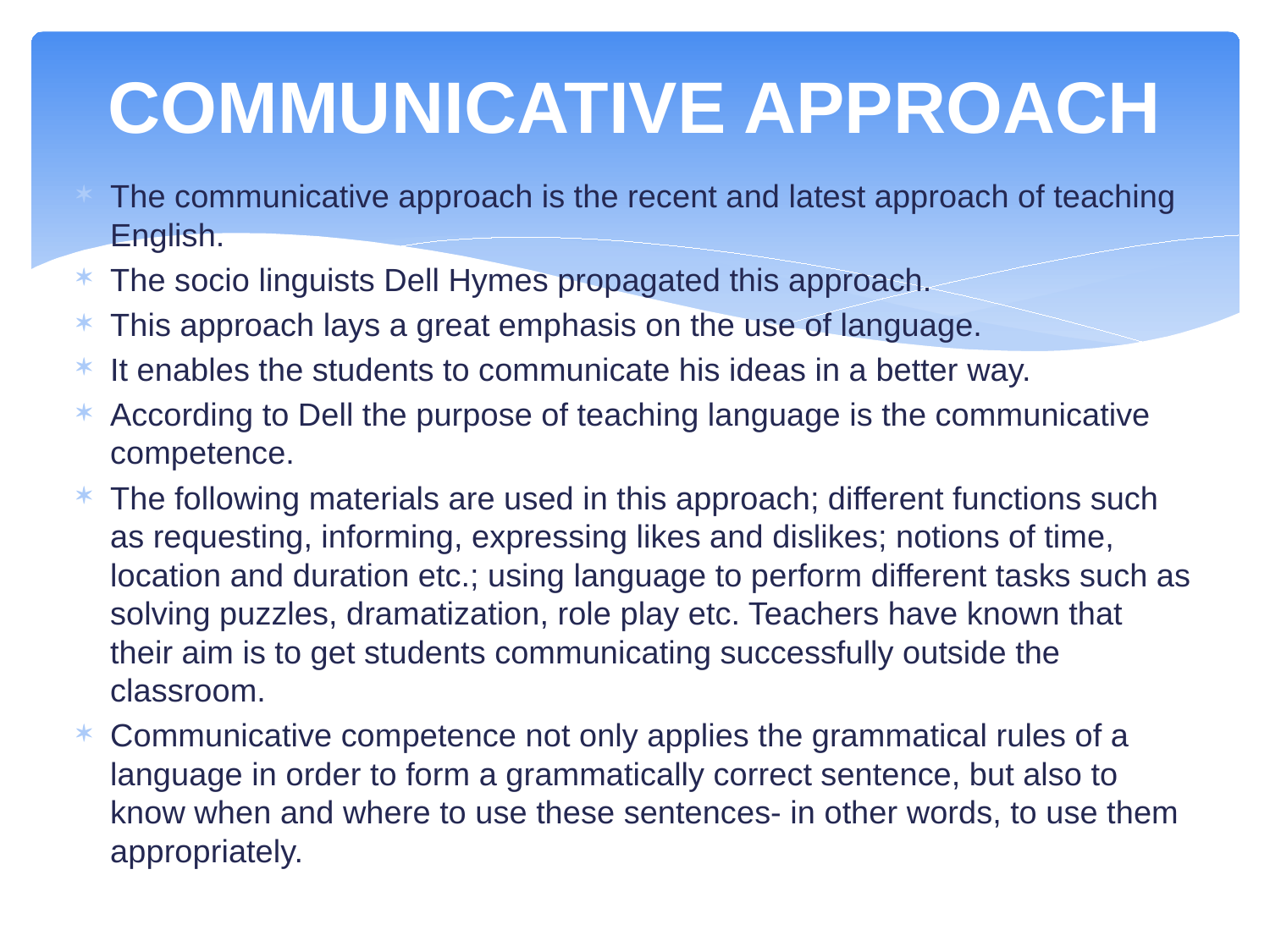

# COMMUNICATIVE APPROACH
The communicative approach is the recent and latest approach of teaching English.
The socio linguists Dell Hymes propagated this approach.
This approach lays a great emphasis on the use of language.
It enables the students to communicate his ideas in a better way.
According to Dell the purpose of teaching language is the communicative competence.
The following materials are used in this approach; different functions such as requesting, informing, expressing likes and dislikes; notions of time, location and duration etc.; using language to perform different tasks such as solving puzzles, dramatization, role play etc. Teachers have known that their aim is to get students communicating successfully outside the classroom.
Communicative competence not only applies the grammatical rules of a language in order to form a grammatically correct sentence, but also to know when and where to use these sentences- in other words, to use them appropriately.